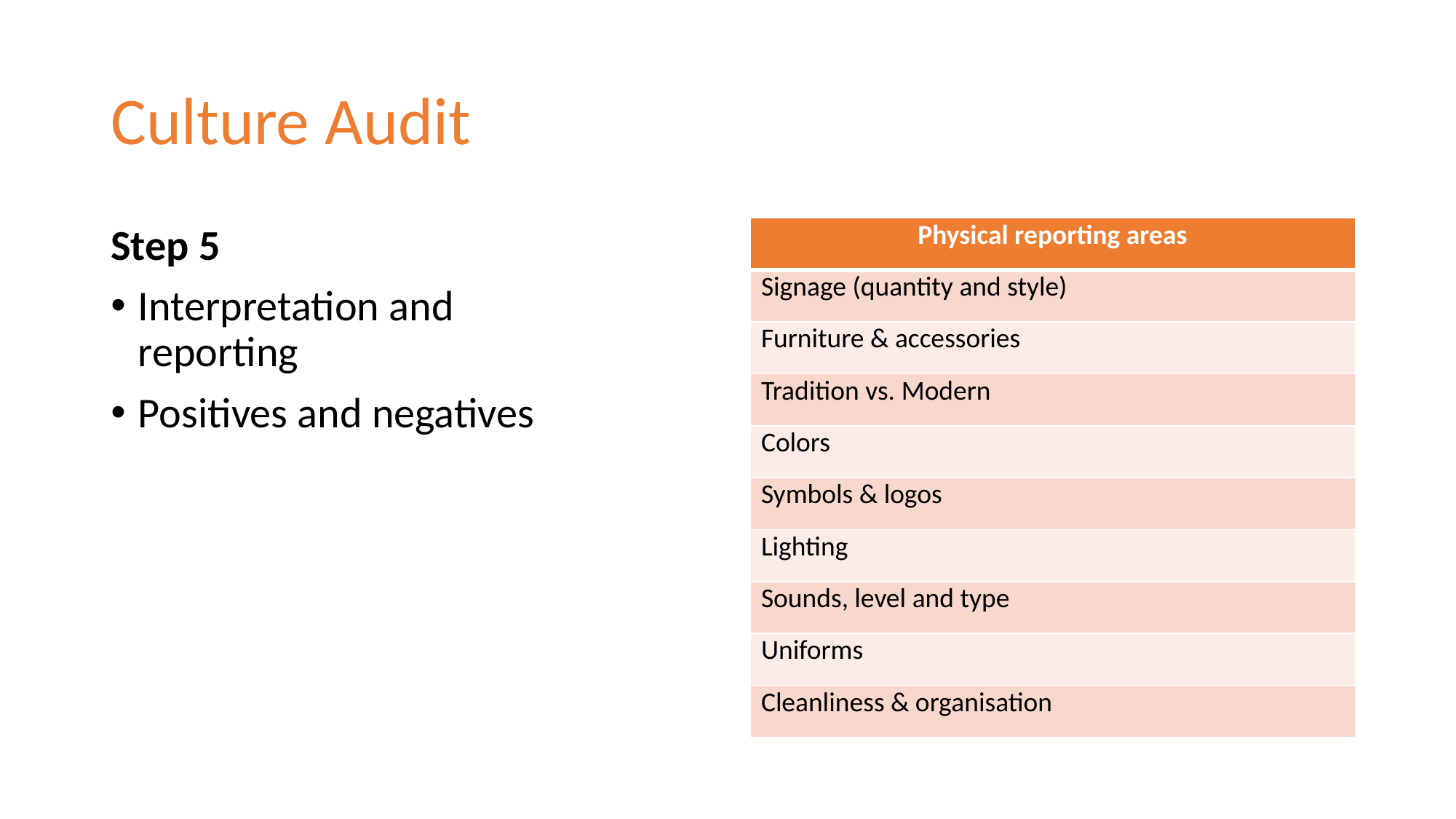

# Culture Audit
| Physical reporting areas |
| --- |
| Signage (quantity and style) |
| Furniture & accessories |
| Tradition vs. Modern |
| Colors |
| Symbols & logos |
| Lighting |
| Sounds, level and type |
| Uniforms |
| Cleanliness & organisation |
Step 5
Interpretation and reporting
Positives and negatives